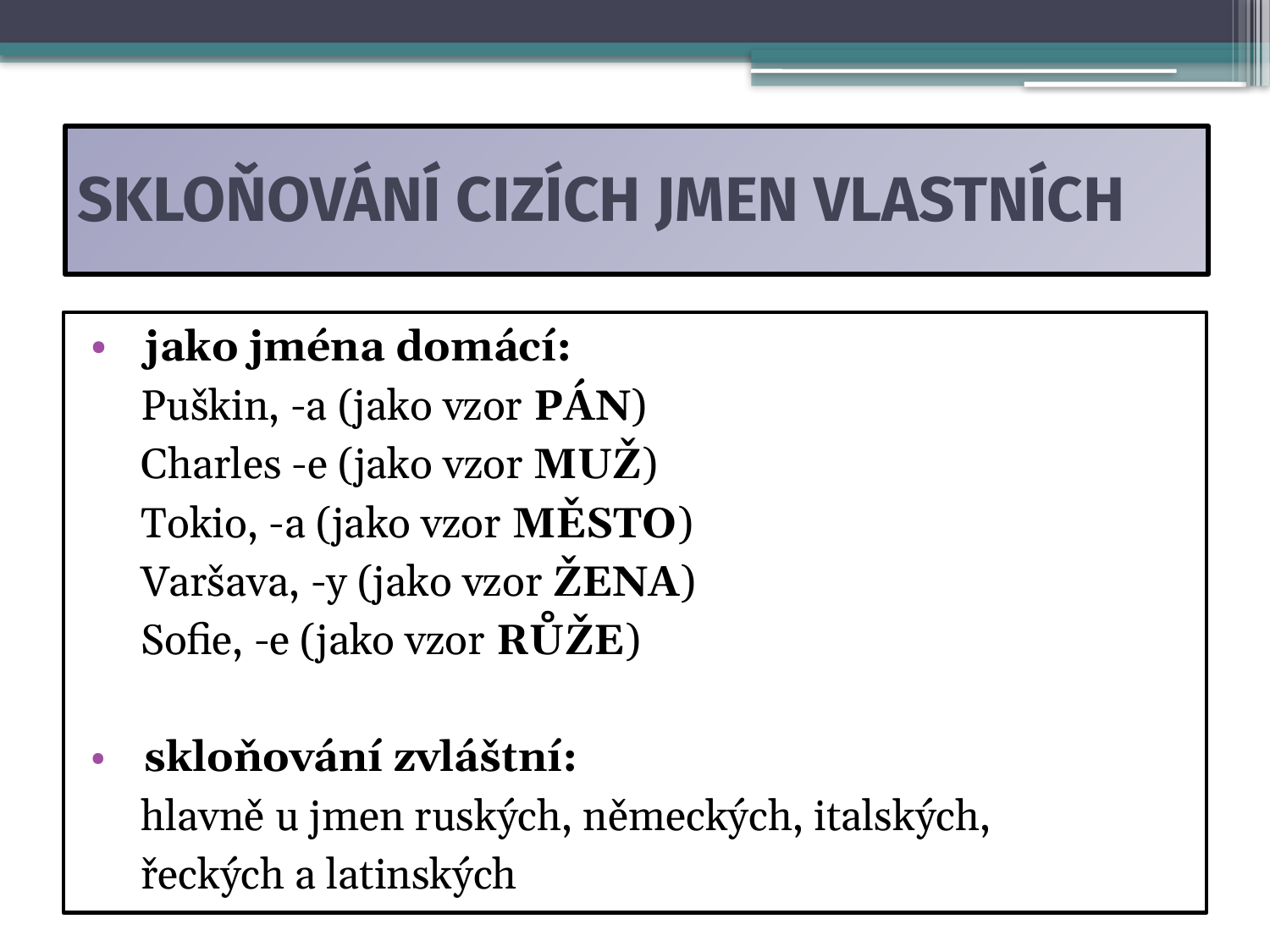

# SKLOŇOVÁNÍ CIZÍCH JMEN VLASTNÍCH
  jako jména domácí:
     Puškin, -a (jako vzor PÁN)
     Charles -e (jako vzor MUŽ)
     Tokio, -a (jako vzor MĚSTO)
     Varšava, -y (jako vzor ŽENA)
     Sofie, -e (jako vzor RŮŽE)

  skloňování zvláštní:
     hlavně u jmen ruských, německých, italských,
     řeckých a latinských